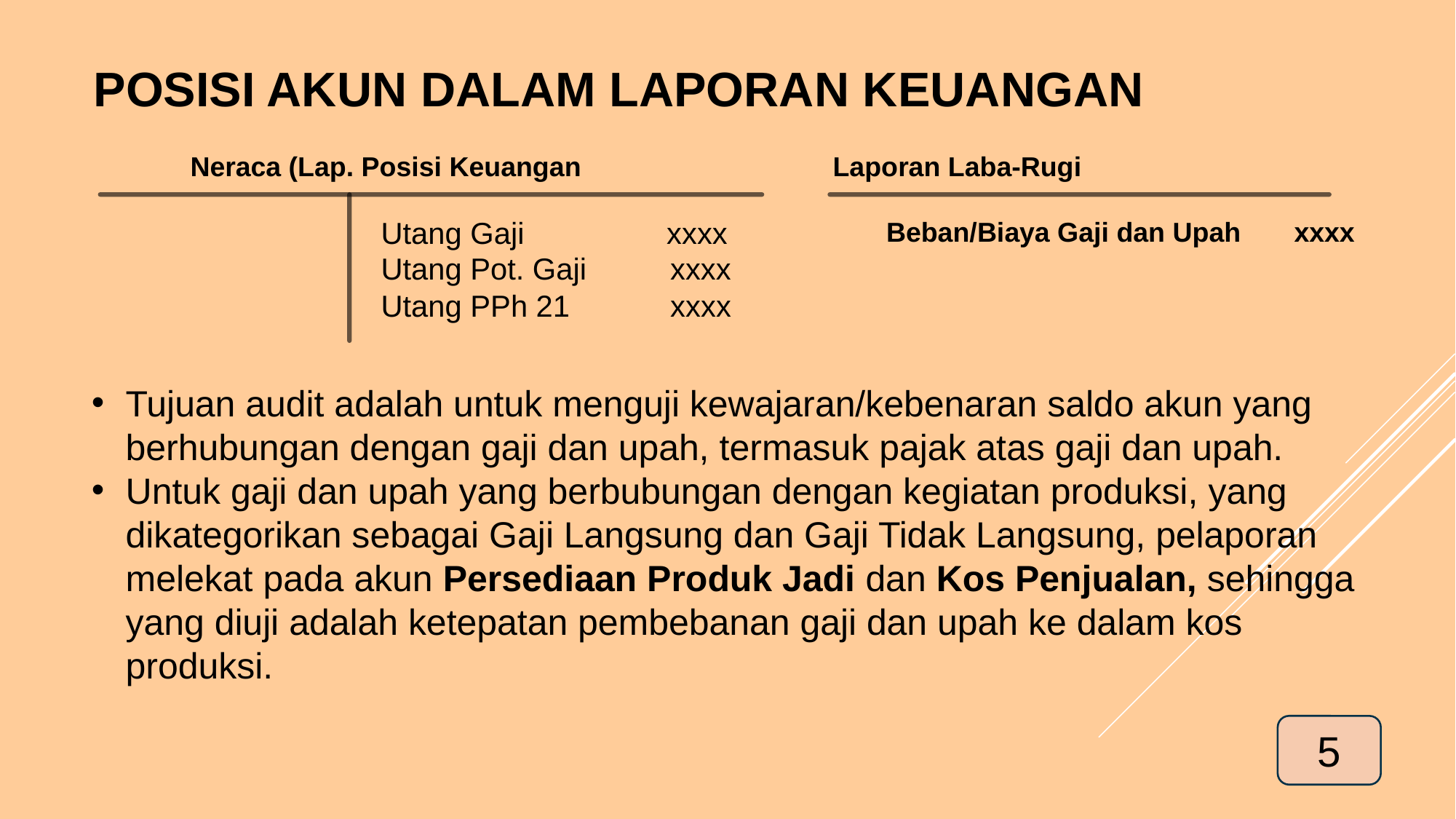

# Posisi akun dalam laporan keuangan
Neraca (Lap. Posisi Keuangan
Laporan Laba-Rugi

       Beban/Biaya Gaji dan Upah       xxxx
Utang Gaji                 xxxx
Utang Pot. Gaji          xxxx
Utang PPh 21            xxxx
Tujuan audit adalah untuk menguji kewajaran/kebenaran saldo akun yang berhubungan dengan gaji dan upah, termasuk pajak atas gaji dan upah.
Untuk gaji dan upah yang berbubungan dengan kegiatan produksi, yang dikategorikan sebagai Gaji Langsung dan Gaji Tidak Langsung, pelaporan melekat pada akun Persediaan Produk Jadi dan Kos Penjualan, sehingga yang diuji adalah ketepatan pembebanan gaji dan upah ke dalam kos produksi.